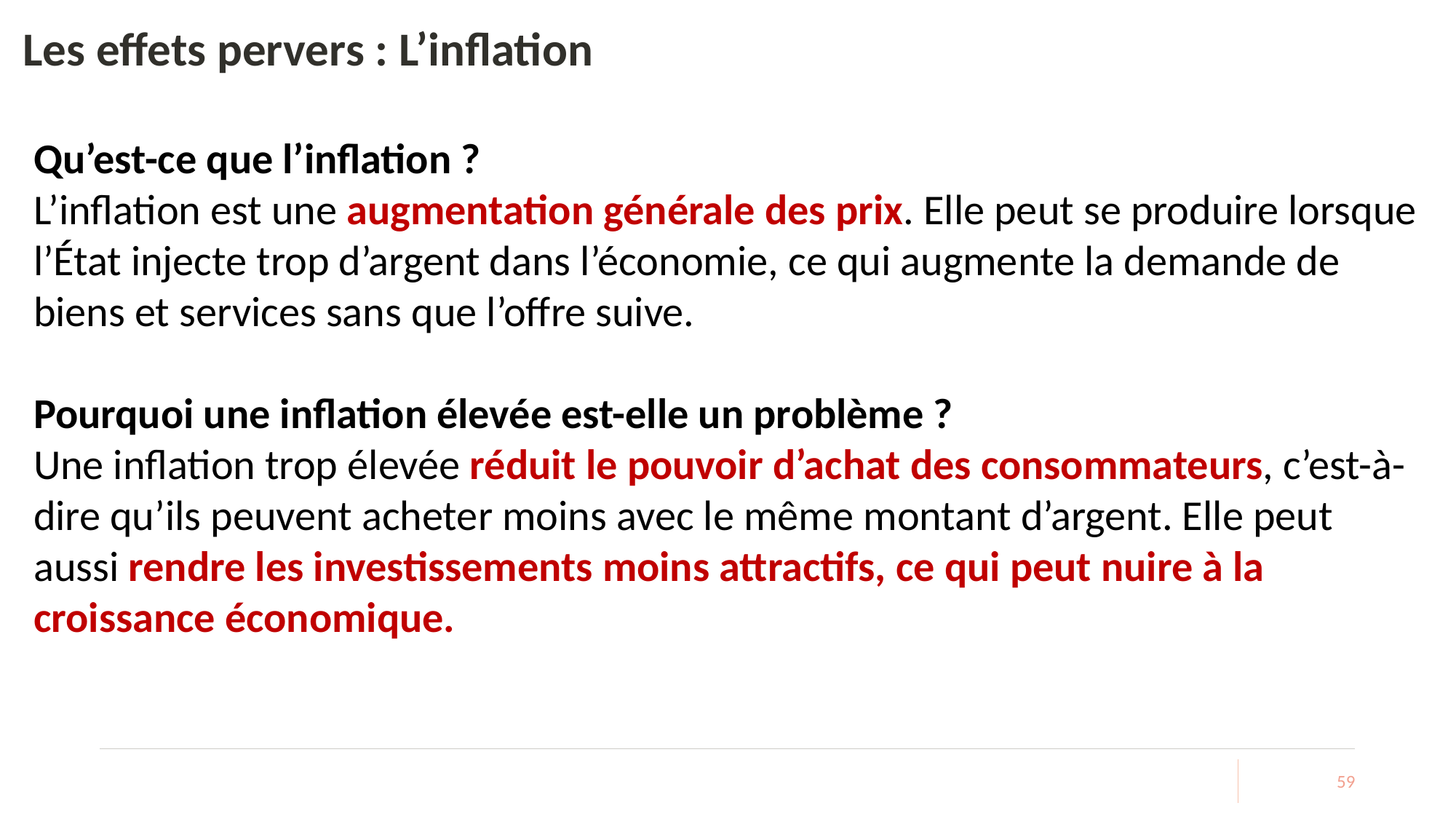

# Les effets pervers : L’inflation
Qu’est-ce que l’inflation ?
L’inflation est une augmentation générale des prix. Elle peut se produire lorsque l’État injecte trop d’argent dans l’économie, ce qui augmente la demande de biens et services sans que l’offre suive.

Pourquoi une inflation élevée est-elle un problème ?
Une inflation trop élevée réduit le pouvoir d’achat des consommateurs, c’est-à-dire qu’ils peuvent acheter moins avec le même montant d’argent. Elle peut aussi rendre les investissements moins attractifs, ce qui peut nuire à la croissance économique.
59